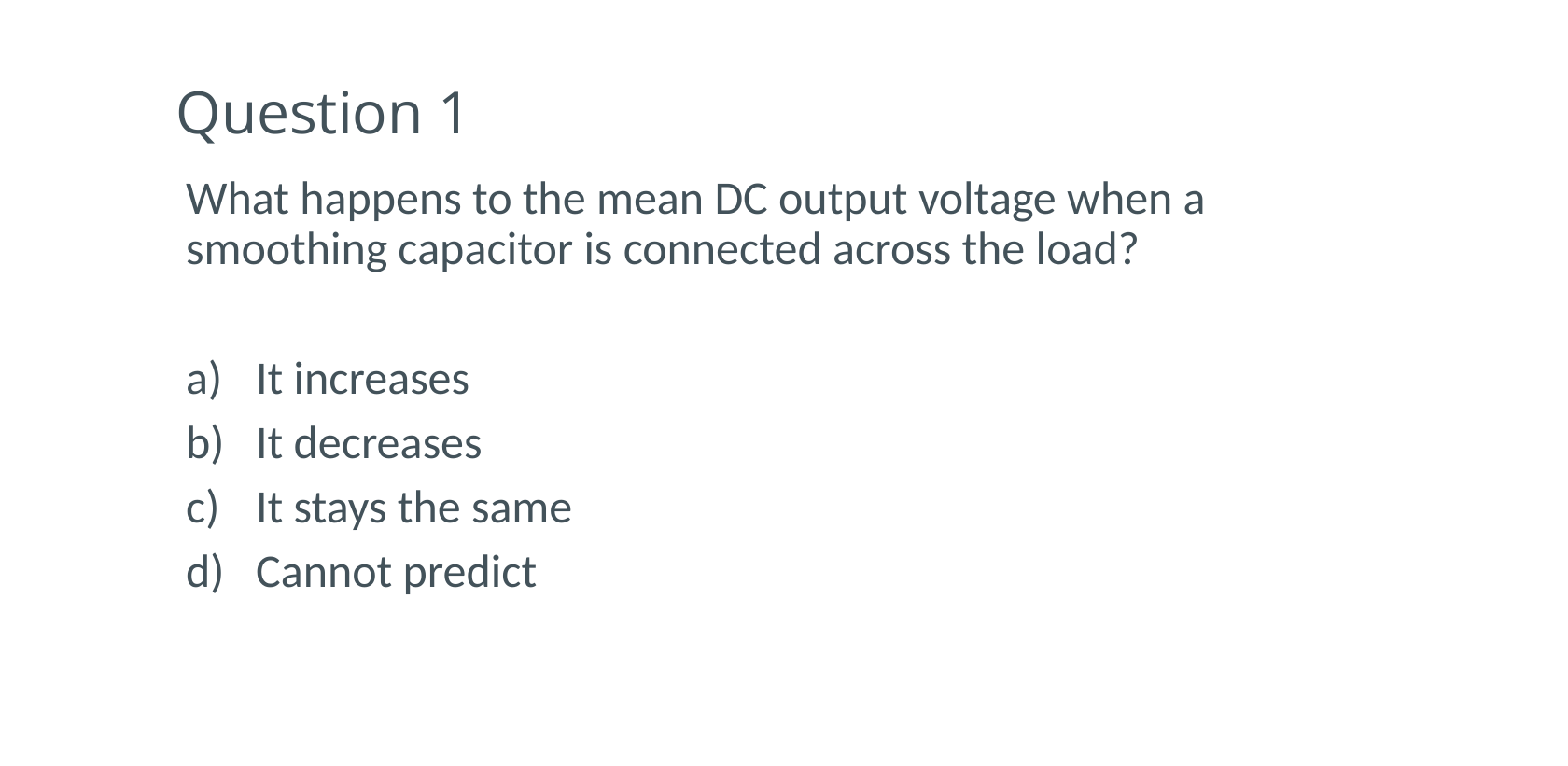

# Question 1
What happens to the mean DC output voltage when a smoothing capacitor is connected across the load?

It increases
It decreases
It stays the same
Cannot predict